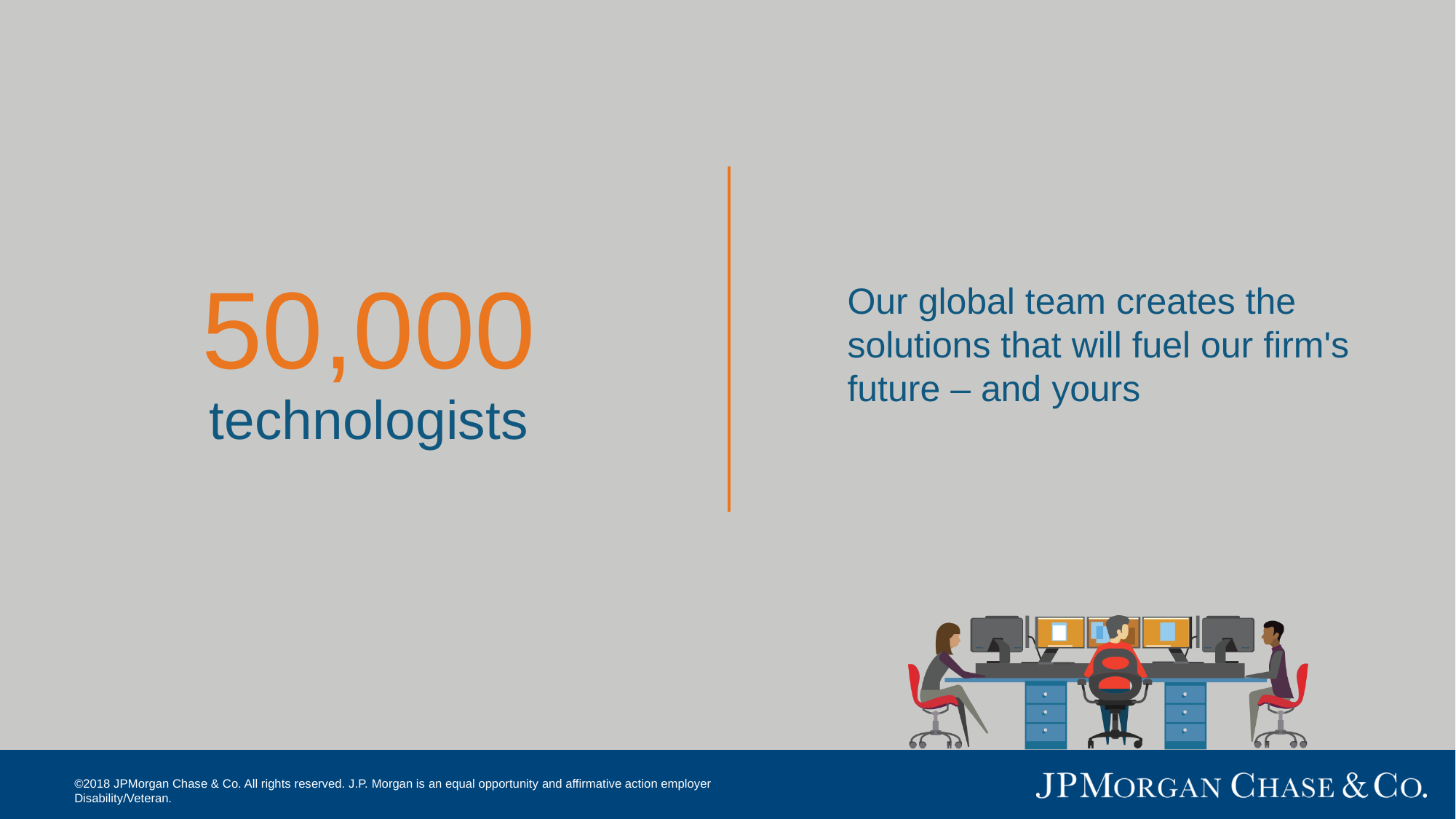

50,000
technologists
Our global team creates the solutions that will fuel our firm's future – and yours